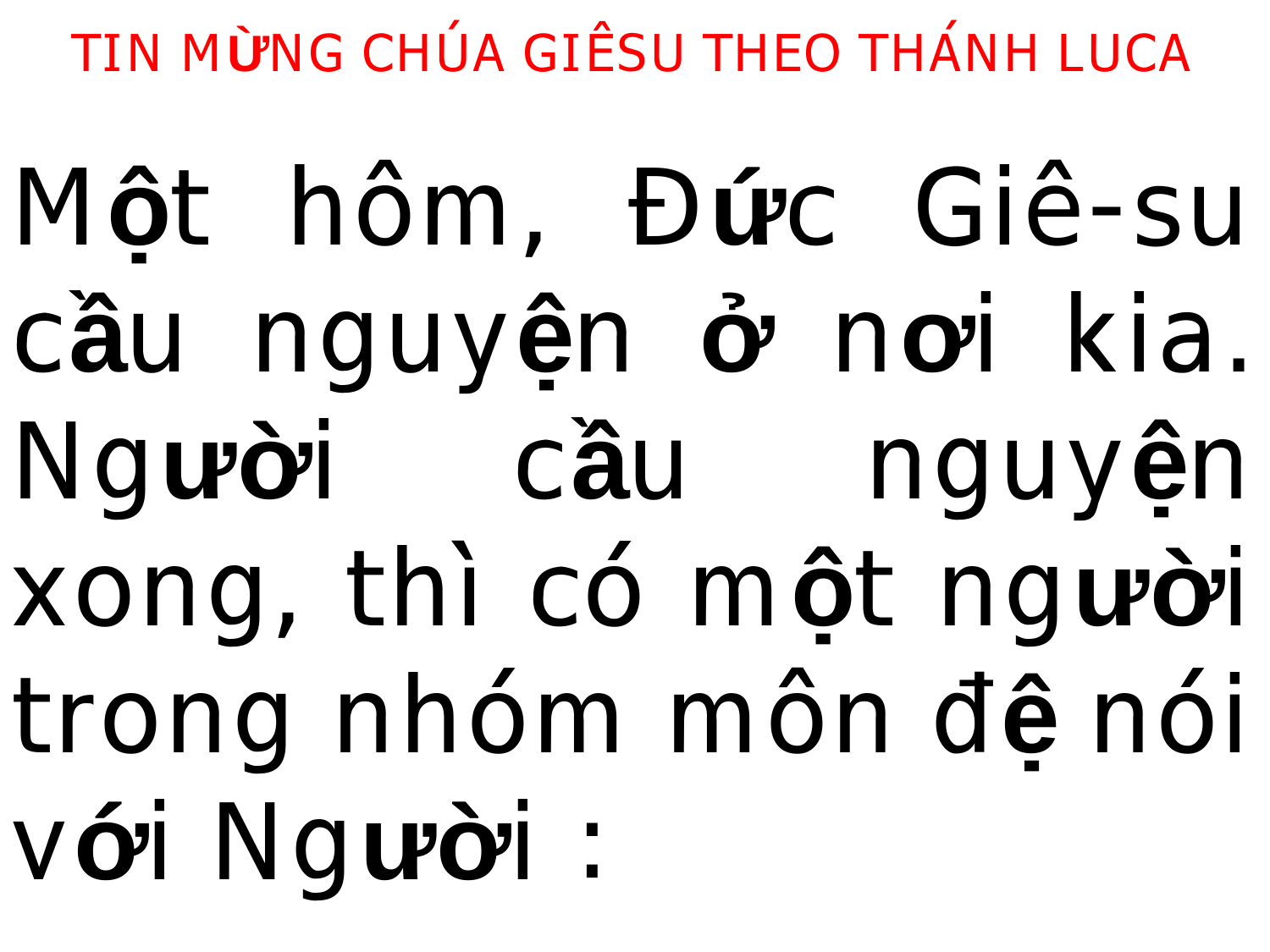

TIN MỪNG CHÚA GIÊSU THEO THÁNH LUCA
# Một hôm, Đức Giê-su cầu nguyện ở nơi kia. Người cầu nguyện xong, thì có một người trong nhóm môn đệ nói với Người :